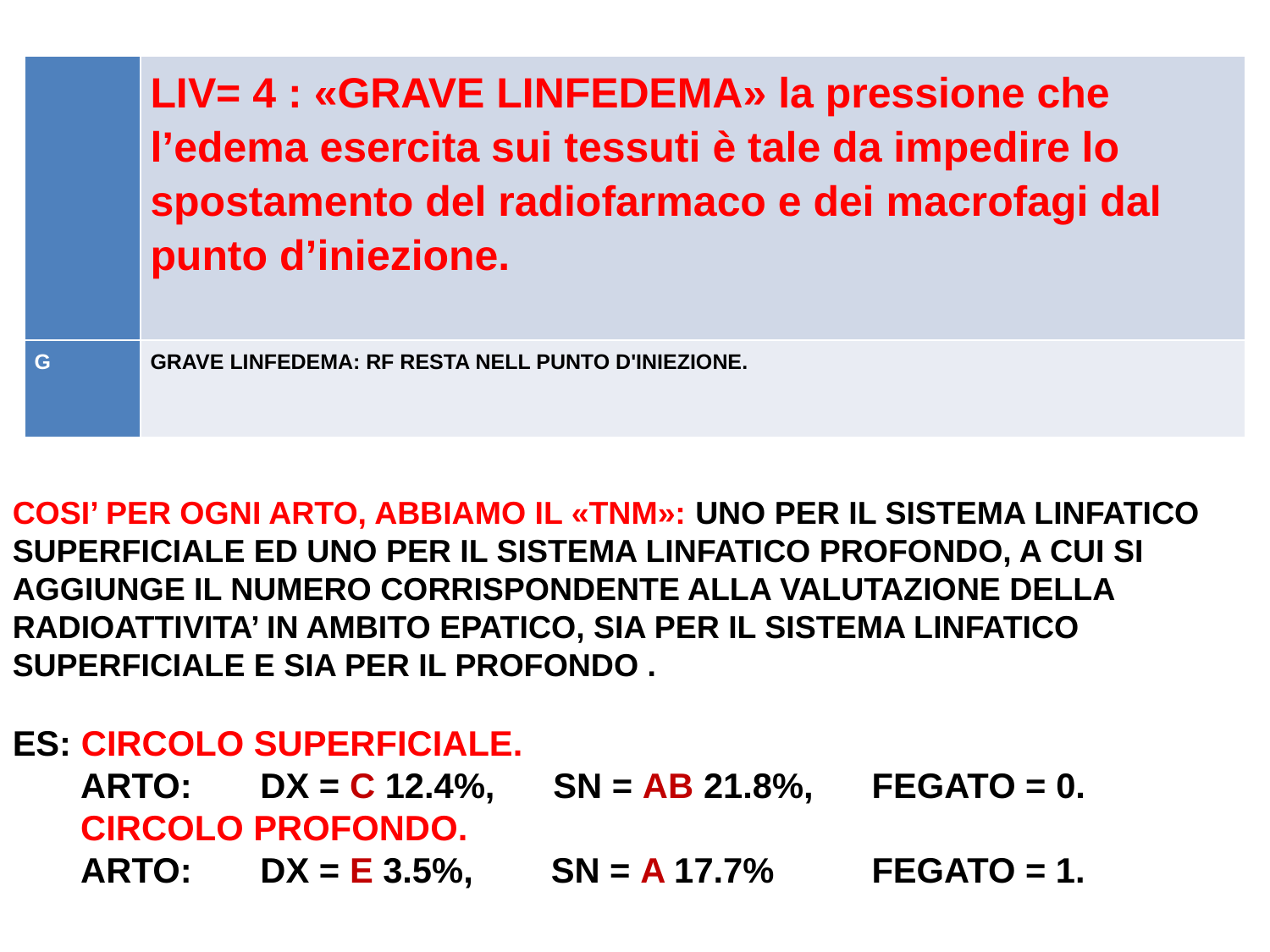

|  | LIV= 4 : «GRAVE LINFEDEMA» la pressione che l’edema esercita sui tessuti è tale da impedire lo spostamento del radiofarmaco e dei macrofagi dal punto d’iniezione. |
| --- | --- |
| G | GRAVE LINFEDEMA: RF RESTA NELL PUNTO D'INIEZIONE. |
COSI’ PER OGNI ARTO, ABBIAMO IL «TNM»: UNO PER IL SISTEMA LINFATICO
SUPERFICIALE ED UNO PER IL SISTEMA LINFATICO PROFONDO, A CUI SI AGGIUNGE IL NUMERO CORRISPONDENTE ALLA VALUTAZIONE DELLA RADIOATTIVITA’ IN AMBITO EPATICO, SIA PER IL SISTEMA LINFATICO SUPERFICIALE E SIA PER IL PROFONDO .

ES: CIRCOLO SUPERFICIALE.
       ARTO:       DX = C 12.4%,      SN = AB 21.8%,      FEGATO = 0.
       CIRCOLO PROFONDO.
       ARTO:       DX = E 3.5%,        SN = A 17.7%          FEGATO = 1.